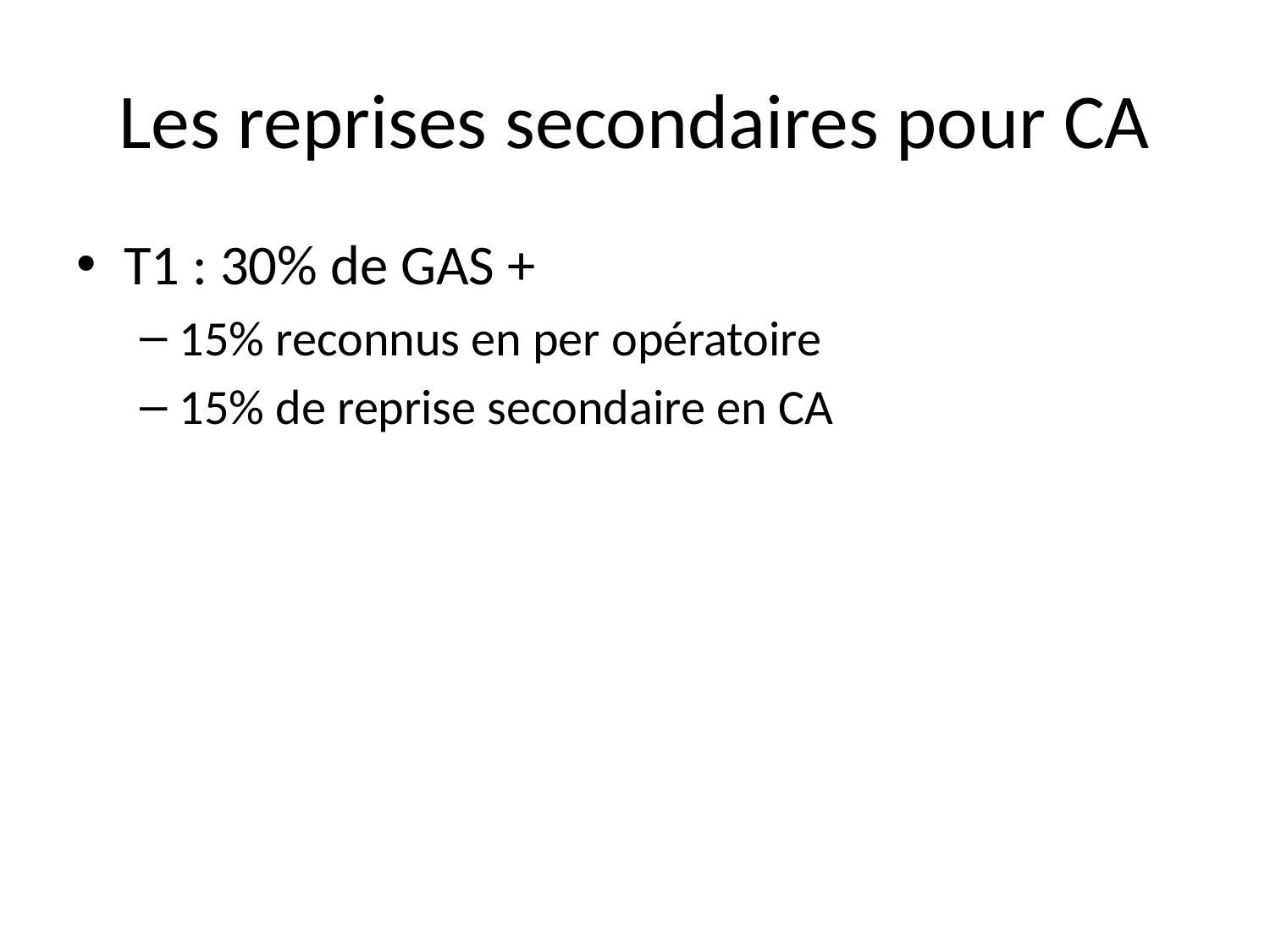

# Les reprises secondaires pour CA
T1 : 30% de GAS +
15% reconnus en per opératoire
15% de reprise secondaire en CA